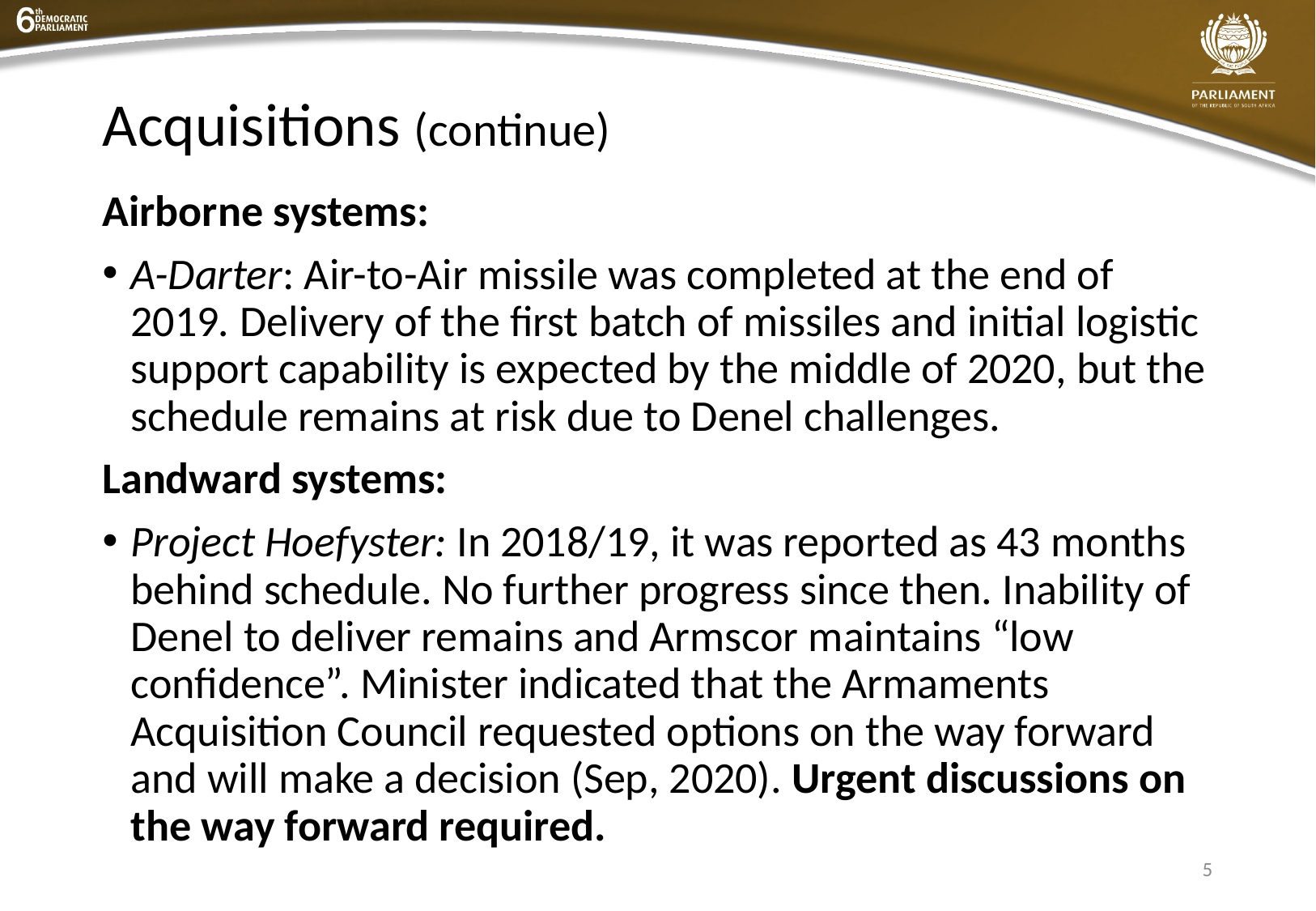

# Acquisitions (continue)
Airborne systems:
A-Darter: Air-to-Air missile was completed at the end of 2019. Delivery of the first batch of missiles and initial logistic support capability is expected by the middle of 2020, but the schedule remains at risk due to Denel challenges.
Landward systems:
Project Hoefyster: In 2018/19, it was reported as 43 months behind schedule. No further progress since then. Inability of Denel to deliver remains and Armscor maintains “low confidence”. Minister indicated that the Armaments Acquisition Council requested options on the way forward and will make a decision (Sep, 2020). Urgent discussions on the way forward required.

5